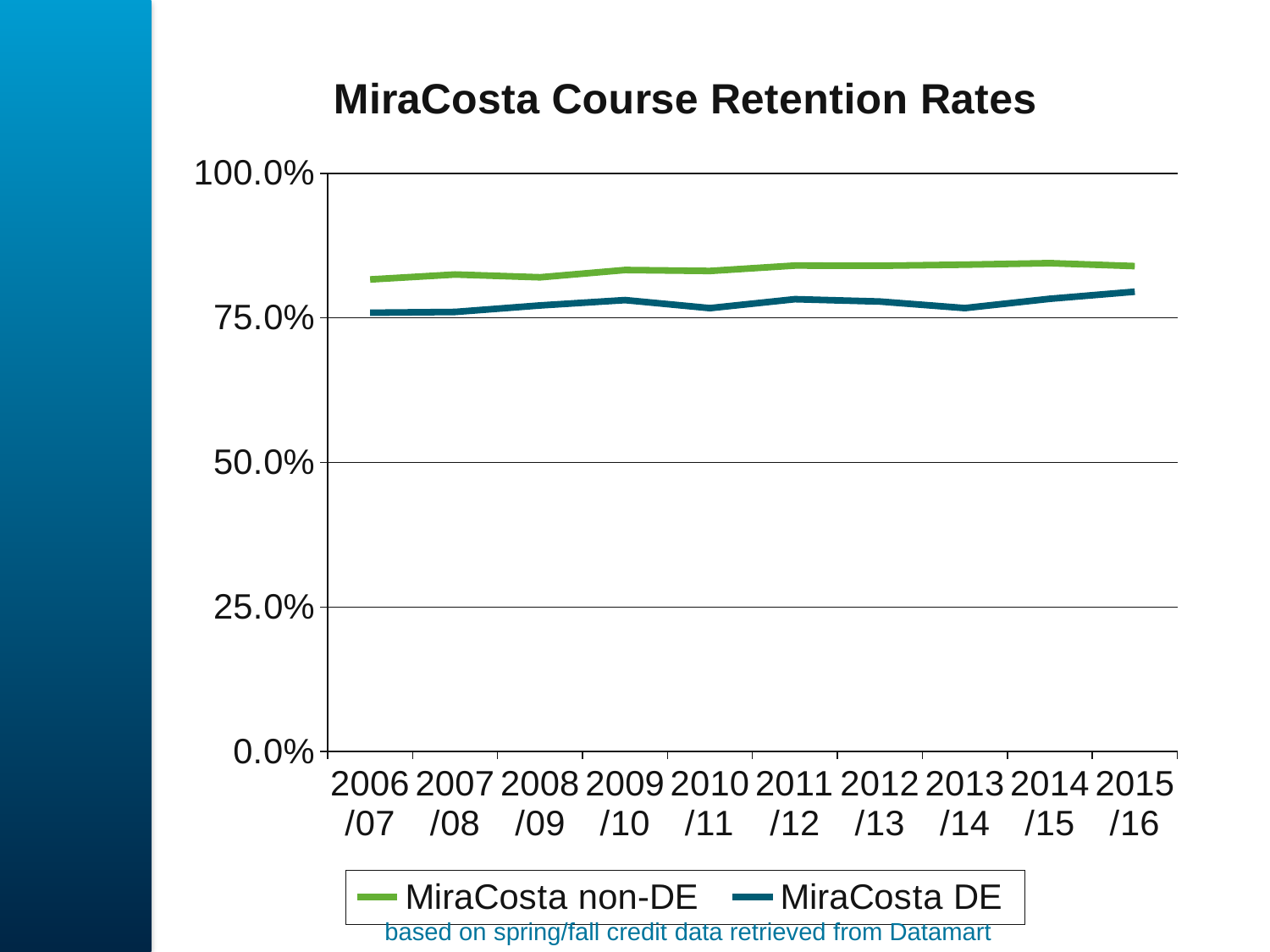

### Chart: MiraCosta Course Retention Rates

| Category | MiraCosta non-DE  | MiraCosta DE  |
|---|---|---|
| 2006/07 | 0.816359409413492 | 0.75880626223092 |
| 2007/08 | 0.824937938583631 | 0.760222775905027 |
| 2008/09 | 0.820094461142121 | 0.771425323937258 |
| 2009/10 | 0.832689024193808 | 0.780654313325649 |
| 2010/11 | 0.831060606060606 | 0.766782059000602 |
| 2011/12 | 0.840417026969702 | 0.782218597063621 |
| 2012/13 | 0.840018754749317 | 0.778132432094129 |
| 2013/14 | 0.841924114308408 | 0.766831741539913 |
| 2014/15 | 0.844517319798293 | 0.782916470033034 |
| 2015/16 | 0.839435607668942 | 0.795171106455153 |
based on spring/fall credit data retrieved from Datamart